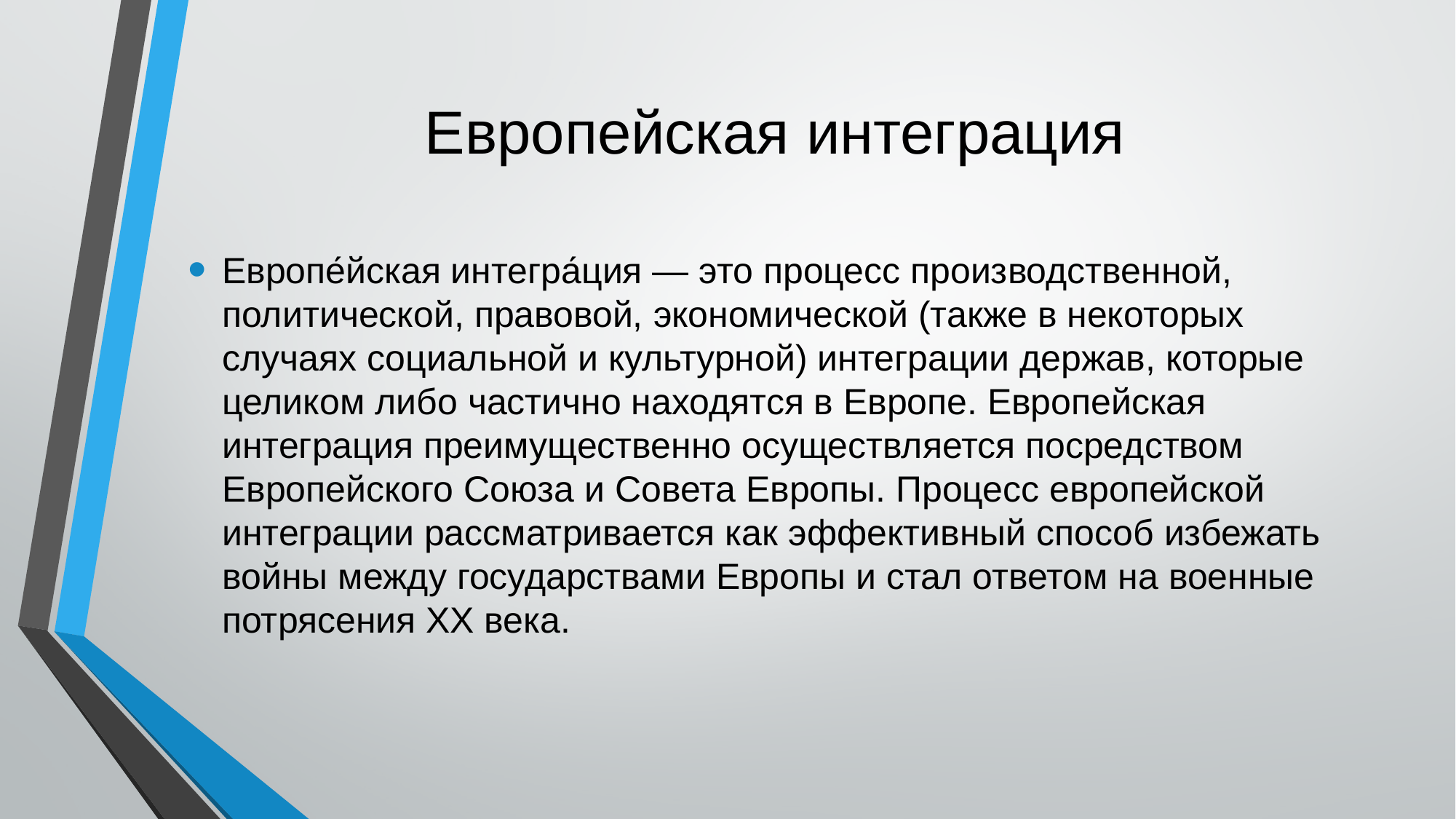

# Европейская интеграция
Европе́йская интегра́ция — это процесс производственной, политической, правовой, экономической (также в некоторых случаях социальной и культурной) интеграции держав, которые целиком либо частично находятся в Европе. Европейская интеграция преимущественно осуществляется посредством Европейского Союза и Совета Европы. Процесс европейской интеграции рассматривается как эффективный способ избежать войны между государствами Европы и стал ответом на военные потрясения XX века.